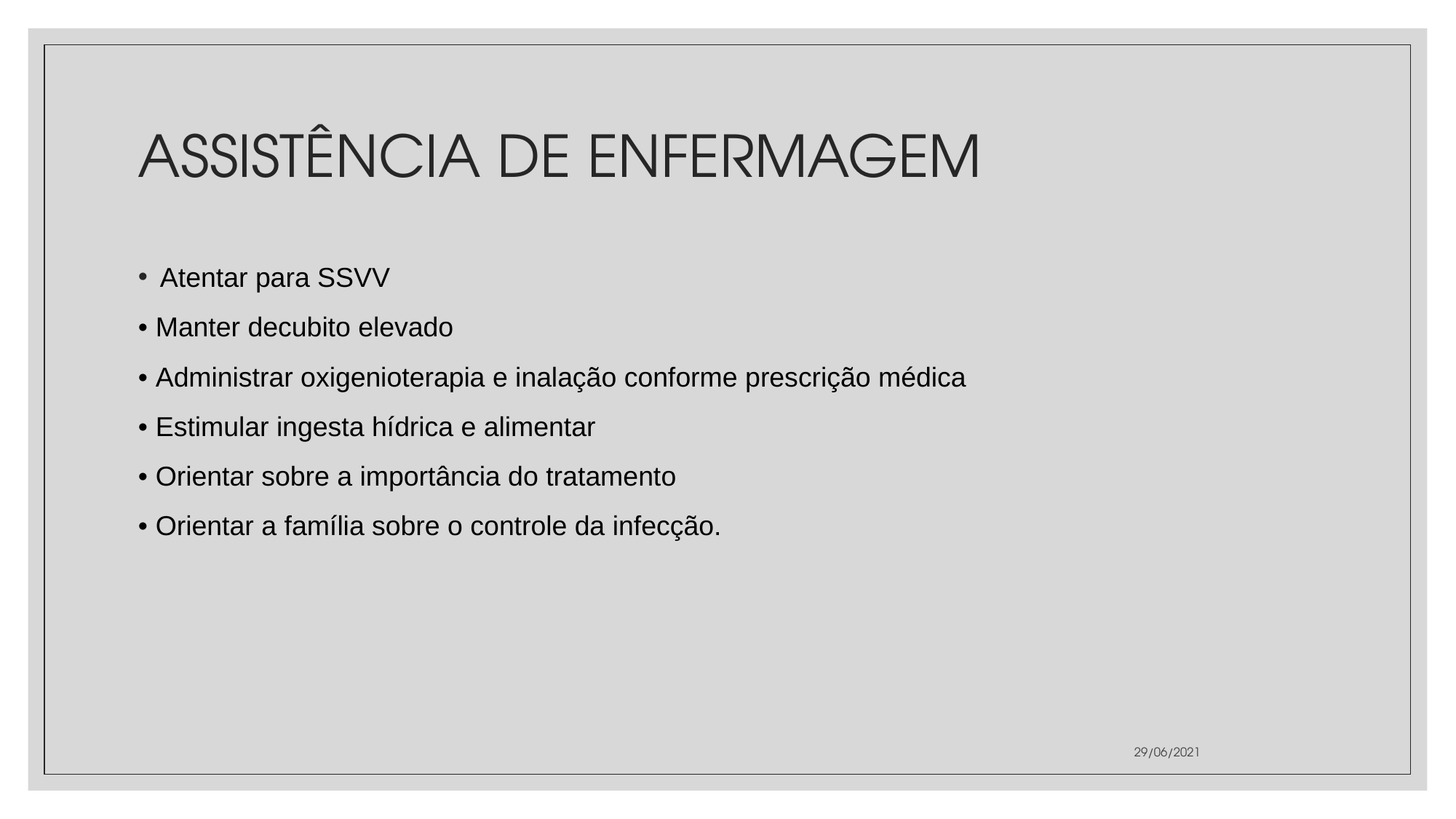

# ASSISTÊNCIA DE ENFERMAGEM
Atentar para SSVV
• Manter decubito elevado
• Administrar oxigenioterapia e inalação conforme prescrição médica
• Estimular ingesta hídrica e alimentar
• Orientar sobre a importância do tratamento
• Orientar a família sobre o controle da infecção.

29/06/2021